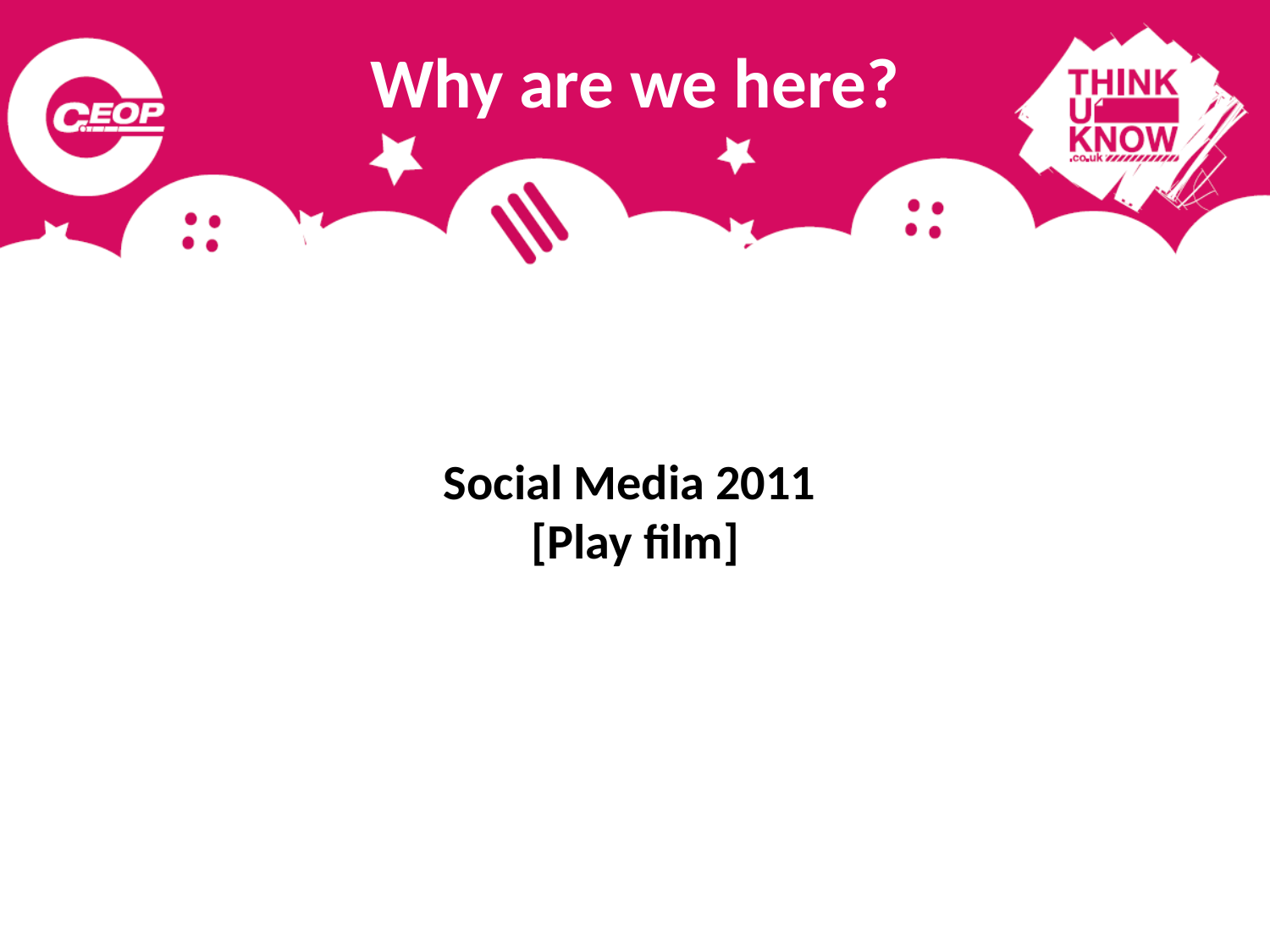

# Why are we here?
Social Media 2011
 [Play film]